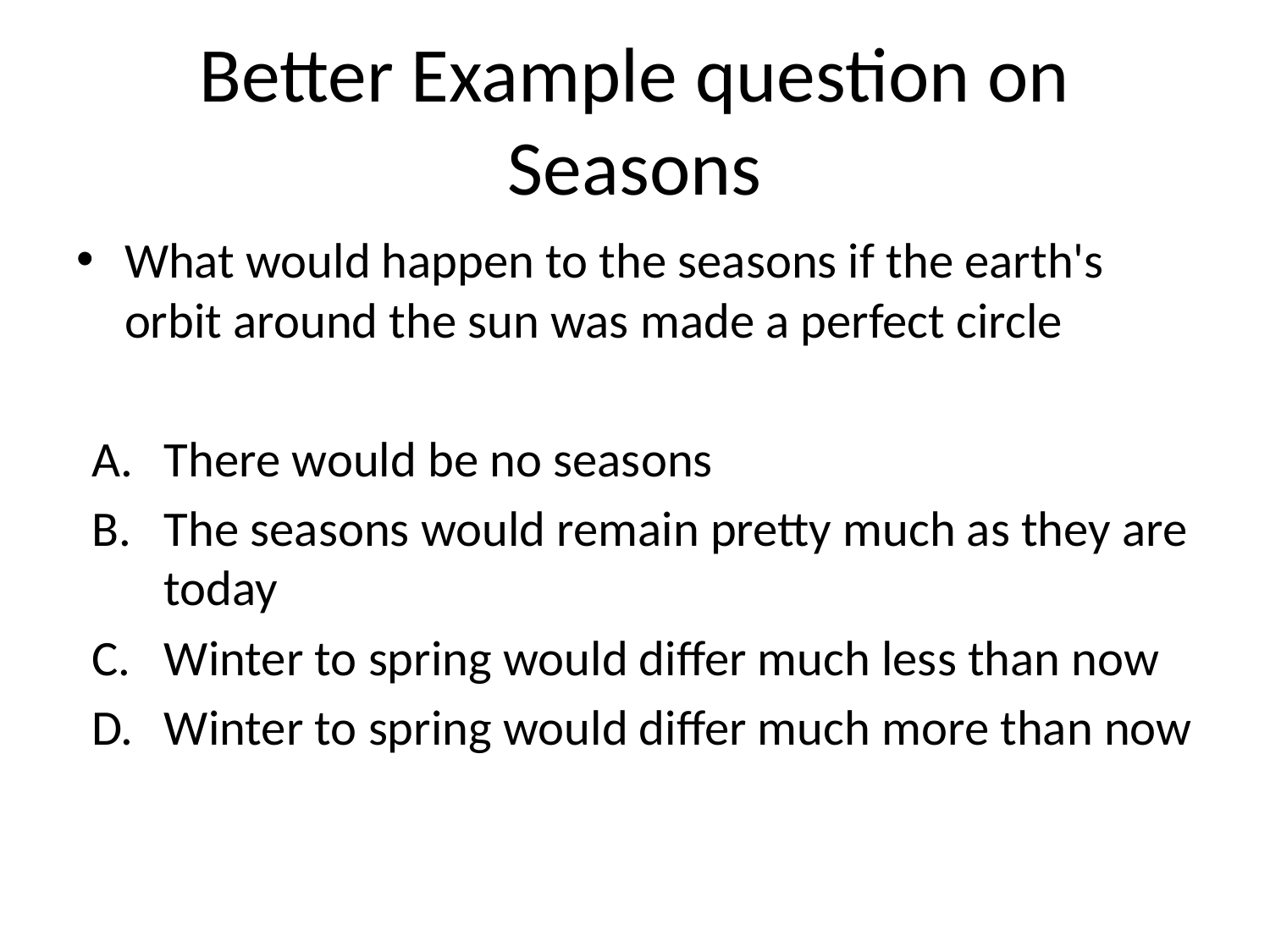

# Better Example question on Seasons
What would happen to the seasons if the earth's orbit around the sun was made a perfect circle

There would be no seasons
The seasons would remain pretty much as they are today
Winter to spring would differ much less than now
Winter to spring would differ much more than now